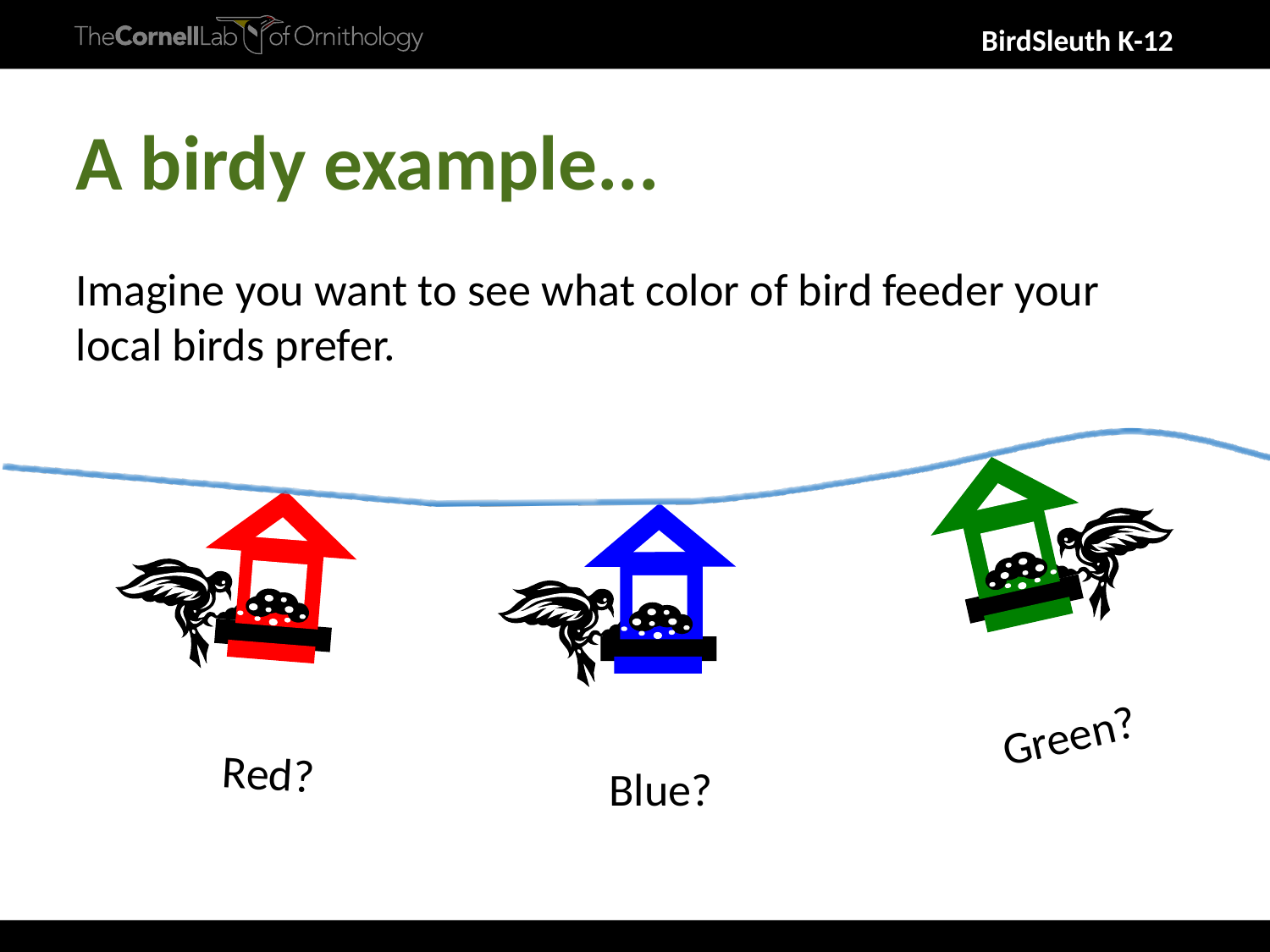

A birdy example...
Imagine you want to see what color of bird feeder your local birds prefer.

       Green?

       Red?

Blue?